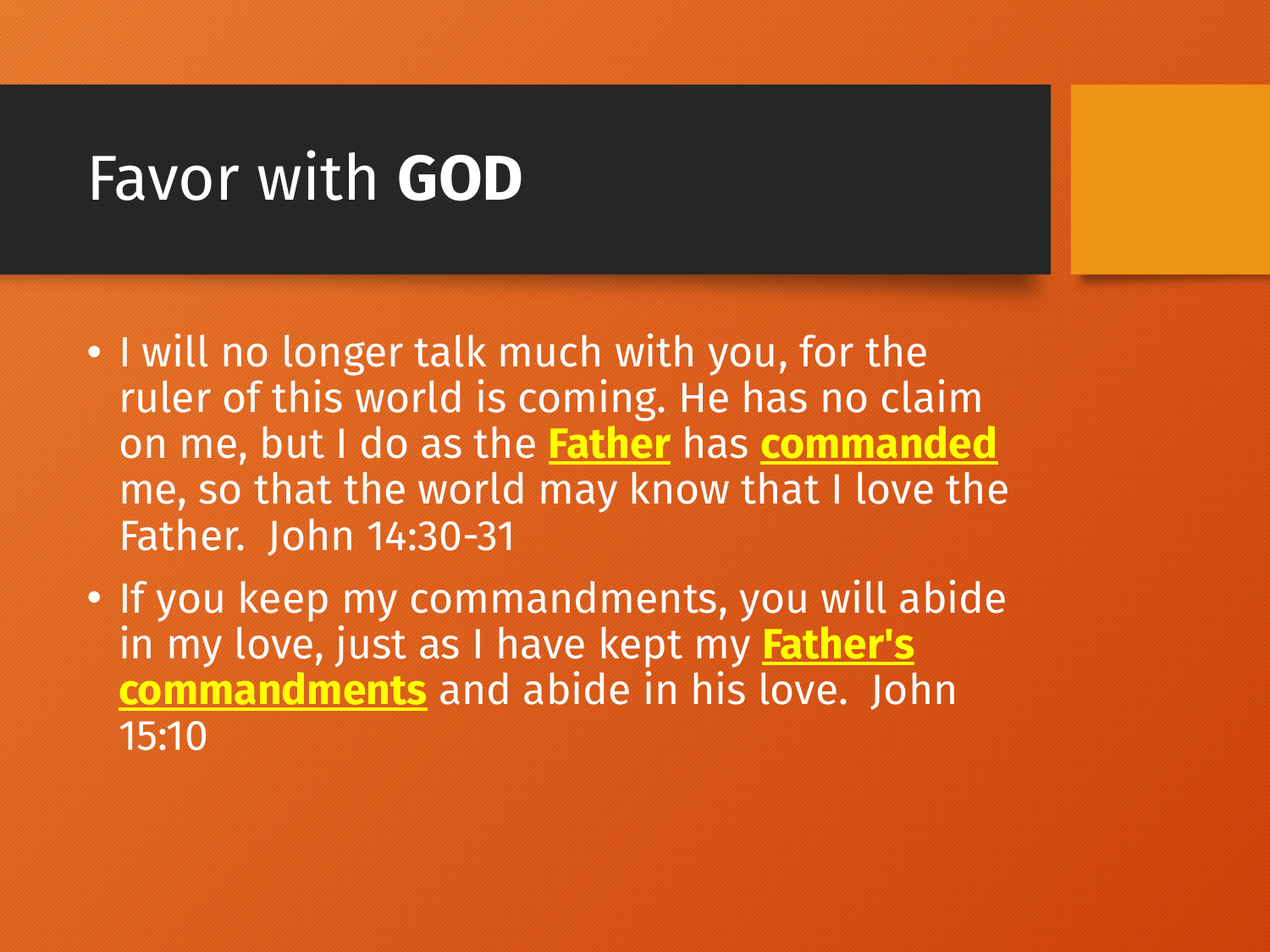

# Favor with GOD
I will no longer talk much with you, for the ruler of this world is coming. He has no claim on me, but I do as the Father has commanded me, so that the world may know that I love the Father.  John 14:30-31
If you keep my commandments, you will abide in my love, just as I have kept my Father's commandments and abide in his love.  John 15:10